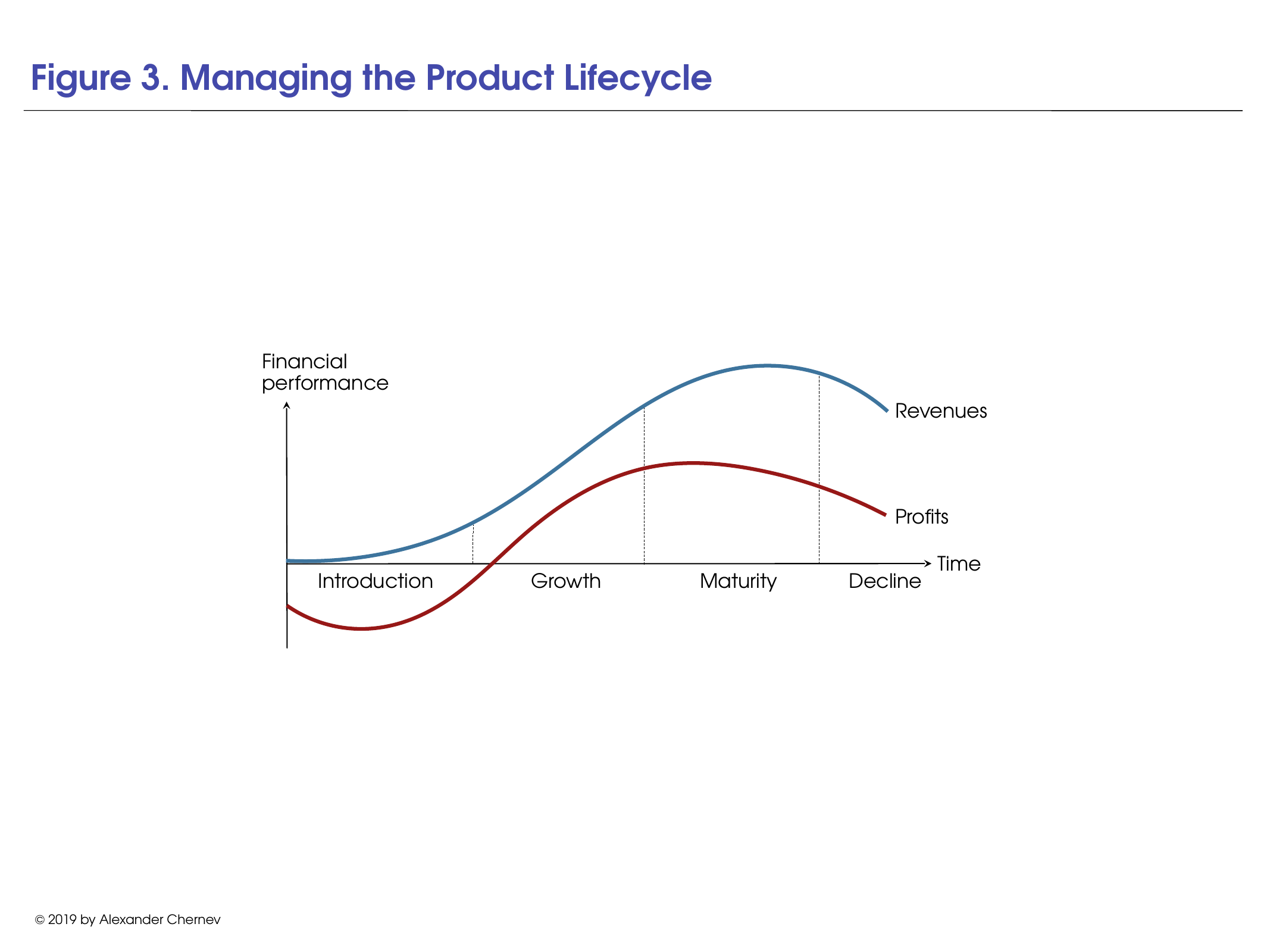

# Figure 3. Managing the Product Lifecycle

Financial performance

Revenues

Profits

Time

Introduction
Growth
Maturity
Decline